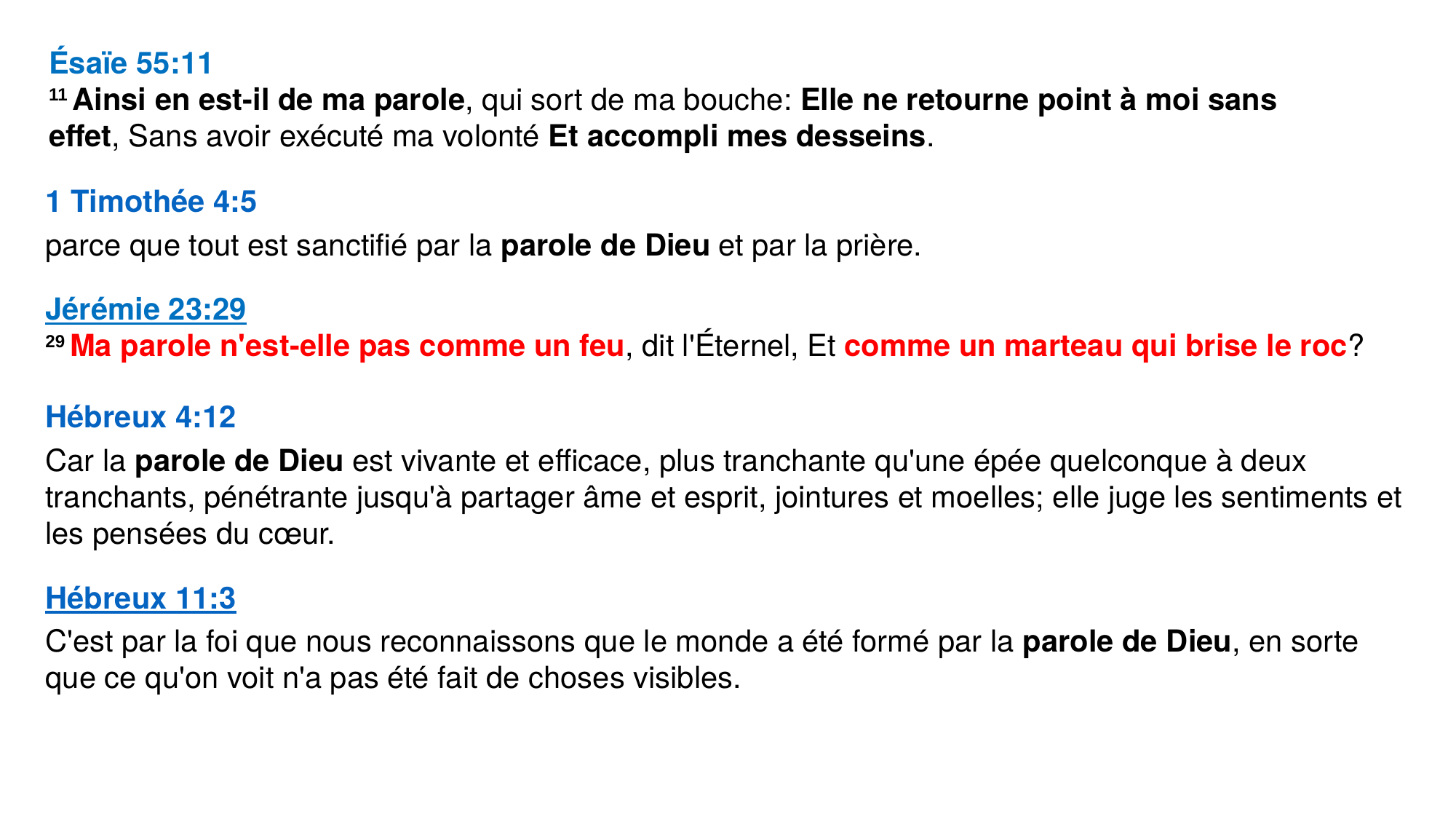

Ésaïe 55:11
11 Ainsi en est-il de ma parole, qui sort de ma bouche: Elle ne retourne point à moi sans effet, Sans avoir exécuté ma volonté Et accompli mes desseins.
1 Timothée 4:5
parce que tout est sanctifié par la parole de Dieu et par la prière.
Jérémie 23:29
29 Ma parole n'est-elle pas comme un feu, dit l'Éternel, Et comme un marteau qui brise le roc?
Hébreux 4:12
Car la parole de Dieu est vivante et efficace, plus tranchante qu'une épée quelconque à deux tranchants, pénétrante jusqu'à partager âme et esprit, jointures et moelles; elle juge les sentiments et les pensées du cœur.
Hébreux 11:3
C'est par la foi que nous reconnaissons que le monde a été formé par la parole de Dieu, en sorte que ce qu'on voit n'a pas été fait de choses visibles.